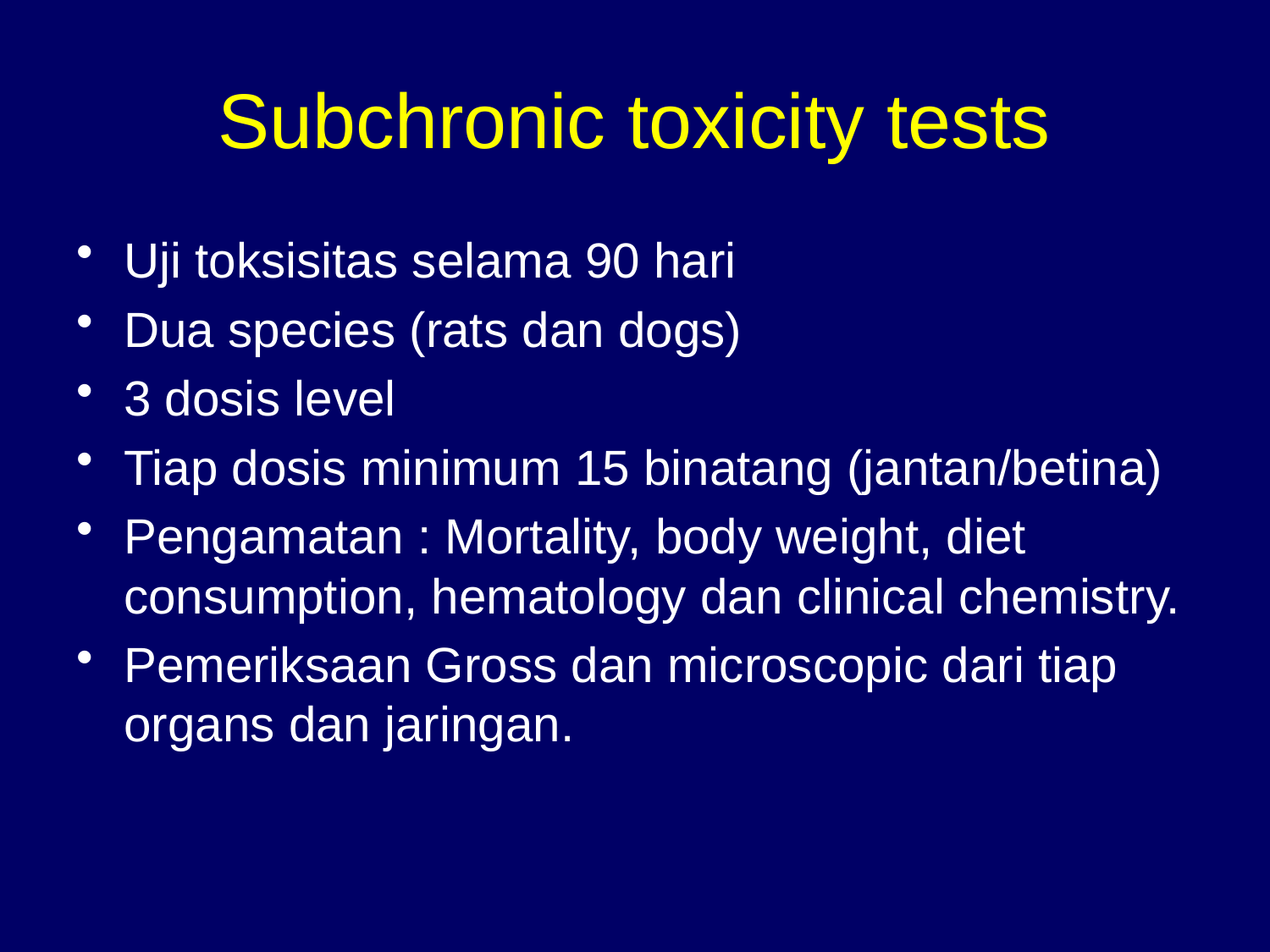

Subchronic toxicity tests
Uji toksisitas selama 90 hari
Dua species (rats dan dogs)
3 dosis level
Tiap dosis minimum 15 binatang (jantan/betina)
Pengamatan : Mortality, body weight, diet consumption, hematology dan clinical chemistry.
Pemeriksaan Gross dan microscopic dari tiap  organs dan jaringan.